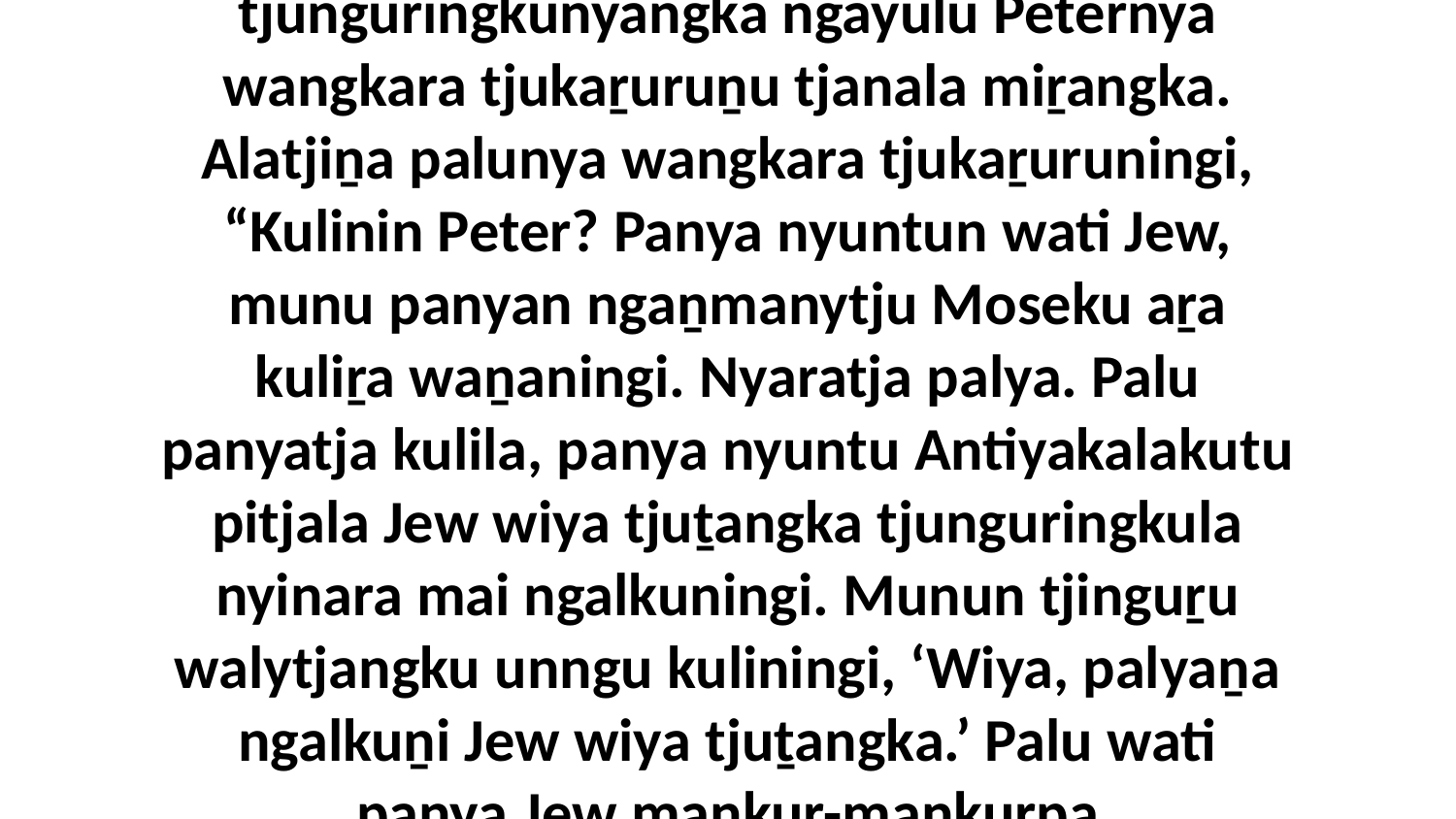

14 Kaṉa alatji palyannyangka nyakula kuliningi, “Nyangatjaya ngunti kulini Peterlu tjana.” Panya nyanga alatji palyaṟaya Tjukurpa Palya Jesunyatjara puṯu tjukaṟurungku kulini. Ka Jesuku walytja Antiyakanya nguraṟa uwankara tjunguringkunyangka ngayulu Peternya wangkara tjukaṟuruṉu tjanala miṟangka. Alatjiṉa palunya wangkara tjukaṟuruningi, “Kulinin Peter? Panya nyuntun wati Jew, munu panyan ngaṉmanytju Moseku aṟa kuliṟa waṉaningi. Nyaratja palya. Palu panyatja kulila, panya nyuntu Antiyakalakutu pitjala Jew wiya tjuṯangka tjunguringkula nyinara mai ngalkuningi. Munun tjinguṟu walytjangku unngu kuliningi, ‘Wiya, palyaṉa ngalkuṉi Jew wiya tjuṯangka.’ Palu wati panya Jew maṉkur-maṉkurpa Jerusalemalanguṟu pitjanyangka nyakula nyuntu kuṉṯaringu munu panyan Jew wiya tjuṯanguṟu paṯuringu. Munu nyuntu tjananya wangkara wituwituningi Jew tjuṯa puṟunypa nyinanytjaku. Nyangatja ngunti tjukaṟuru wiya.